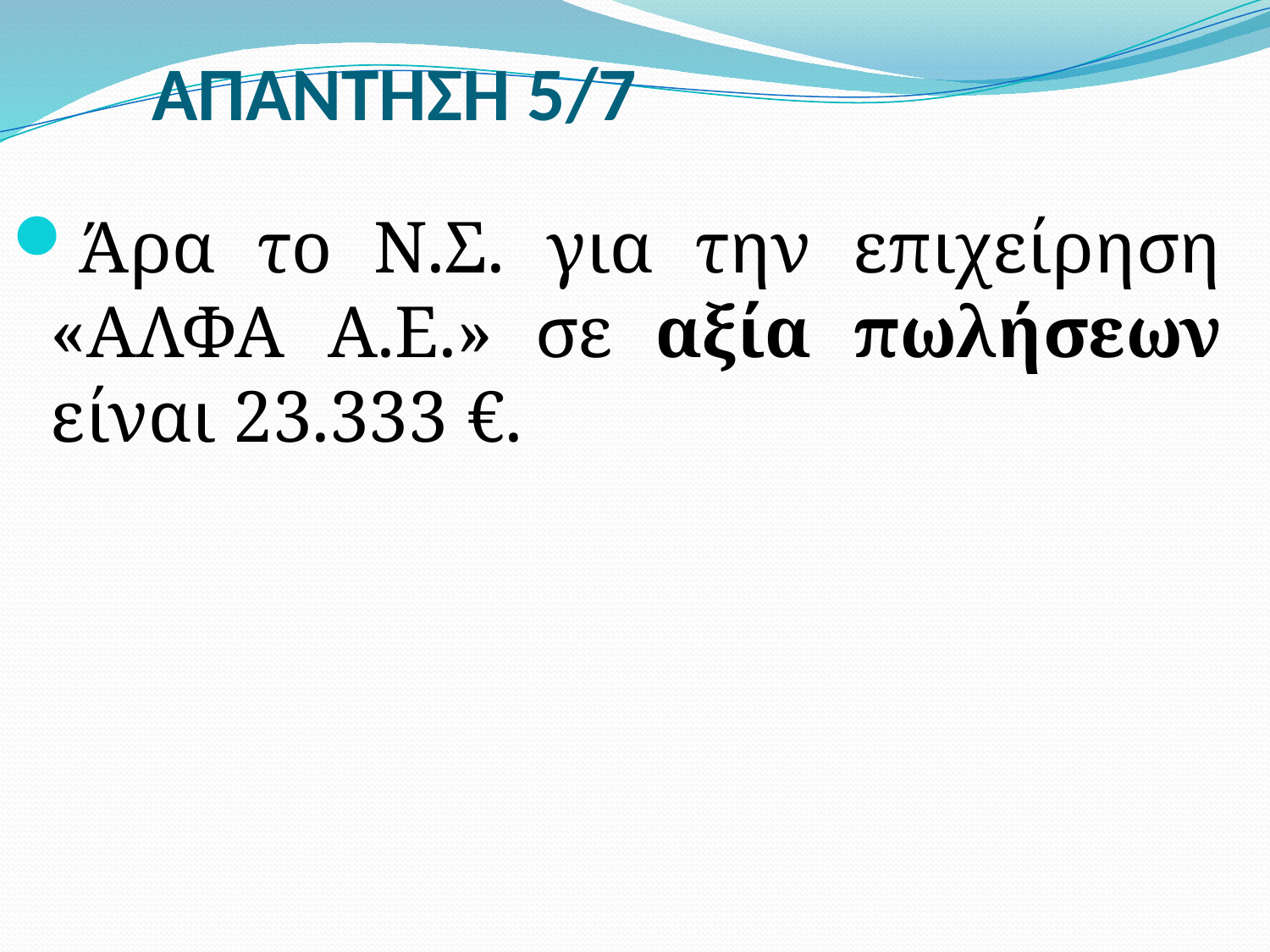

# ΑΠΑΝΤΗΣΗ 5/7
Άρα το Ν.Σ. για την επιχείρηση «ΑΛΦΑ Α.Ε.» σε αξία πωλήσεων είναι 23.333 €.